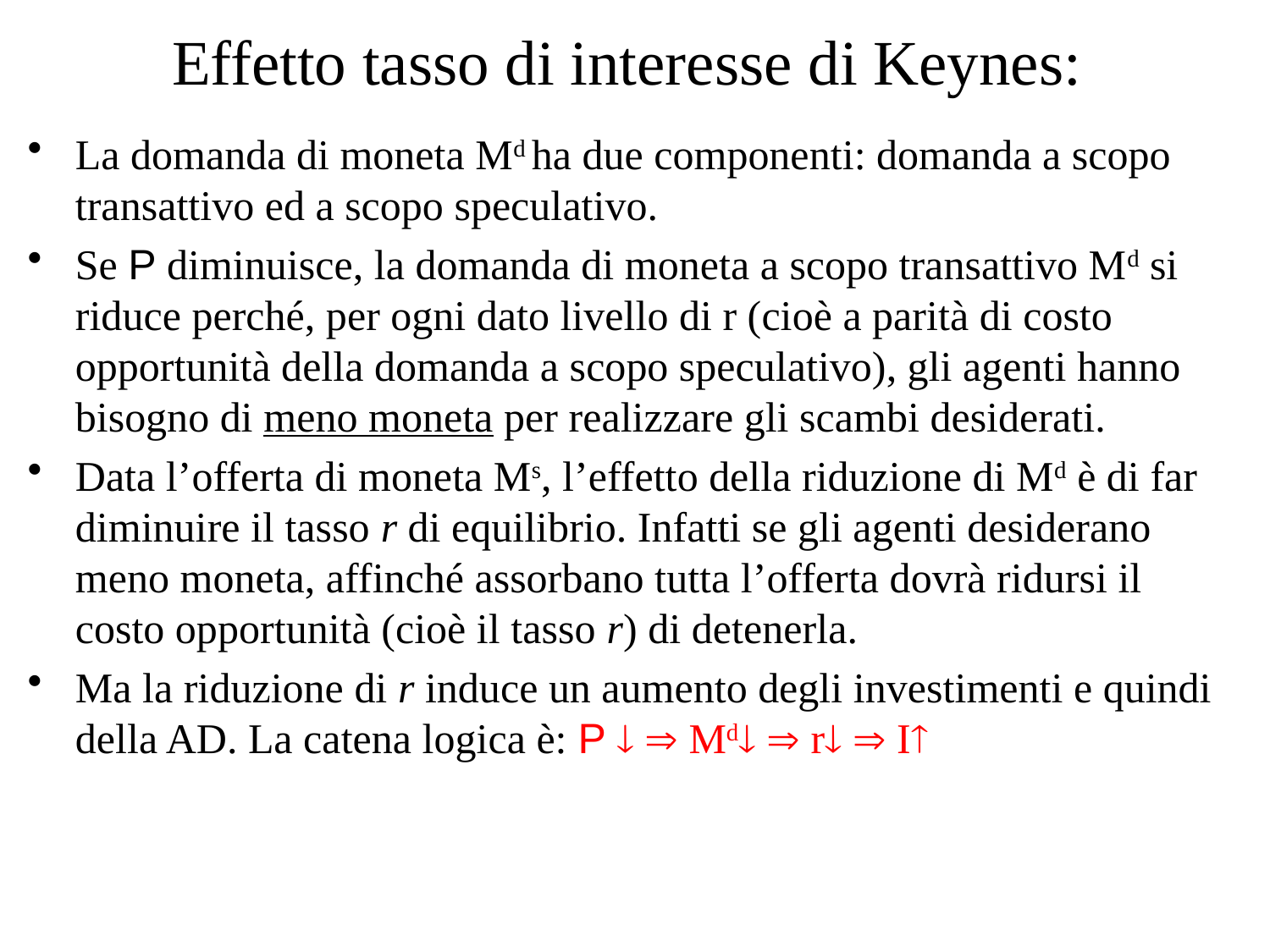

# Effetto tasso di interesse di Keynes:
La domanda di moneta Md ha due componenti: domanda a scopo transattivo ed a scopo speculativo.
Se P diminuisce, la domanda di moneta a scopo transattivo Md si riduce perché, per ogni dato livello di r (cioè a parità di costo opportunità della domanda a scopo speculativo), gli agenti hanno bisogno di meno moneta per realizzare gli scambi desiderati.
Data l’offerta di moneta Ms, l’effetto della riduzione di Md è di far diminuire il tasso r di equilibrio. Infatti se gli agenti desiderano meno moneta, affinché assorbano tutta l’offerta dovrà ridursi il costo opportunità (cioè il tasso r) di detenerla.
Ma la riduzione di r induce un aumento degli investimenti e quindi della AD. La catena logica è: P ↓ ⇒ Md↓ ⇒ r↓ ⇒ I↑